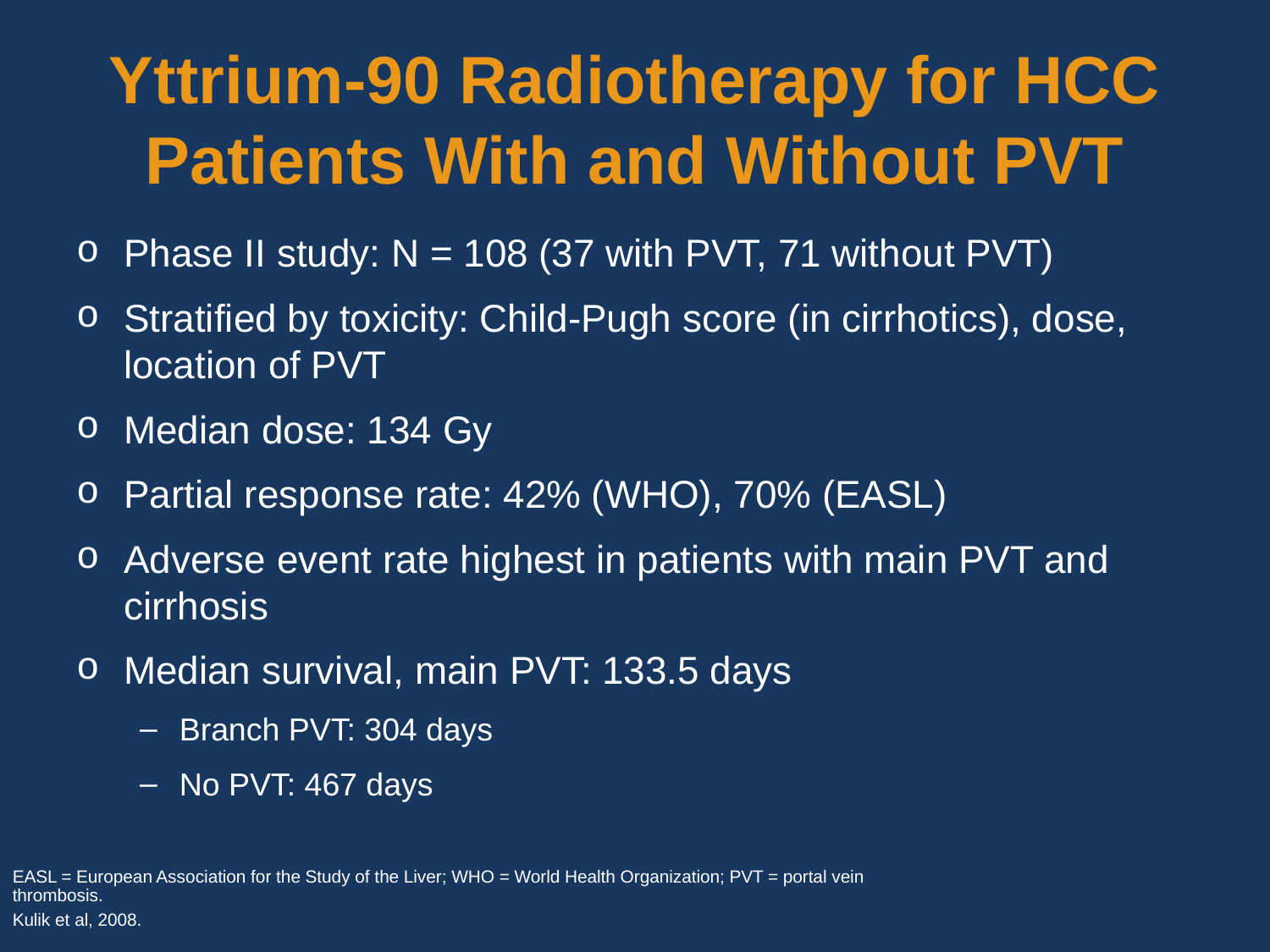

Phase II study: N = 108 (37 with PVT, 71 without PVT)
Stratified by toxicity: Child-Pugh score (in cirrhotics), dose, location of PVT
Median dose: 134 Gy
Partial response rate: 42% (WHO), 70% (EASL)
Adverse event rate highest in patients with main PVT and cirrhosis
Median survival, main PVT: 133.5 days
Branch PVT: 304 days
No PVT: 467 days
Yttrium-90 Radiotherapy for HCC Patients With and Without PVT
EASL = European Association for the Study of the Liver; WHO = World Health Organization; PVT = portal vein thrombosis.
Kulik et al, 2008.